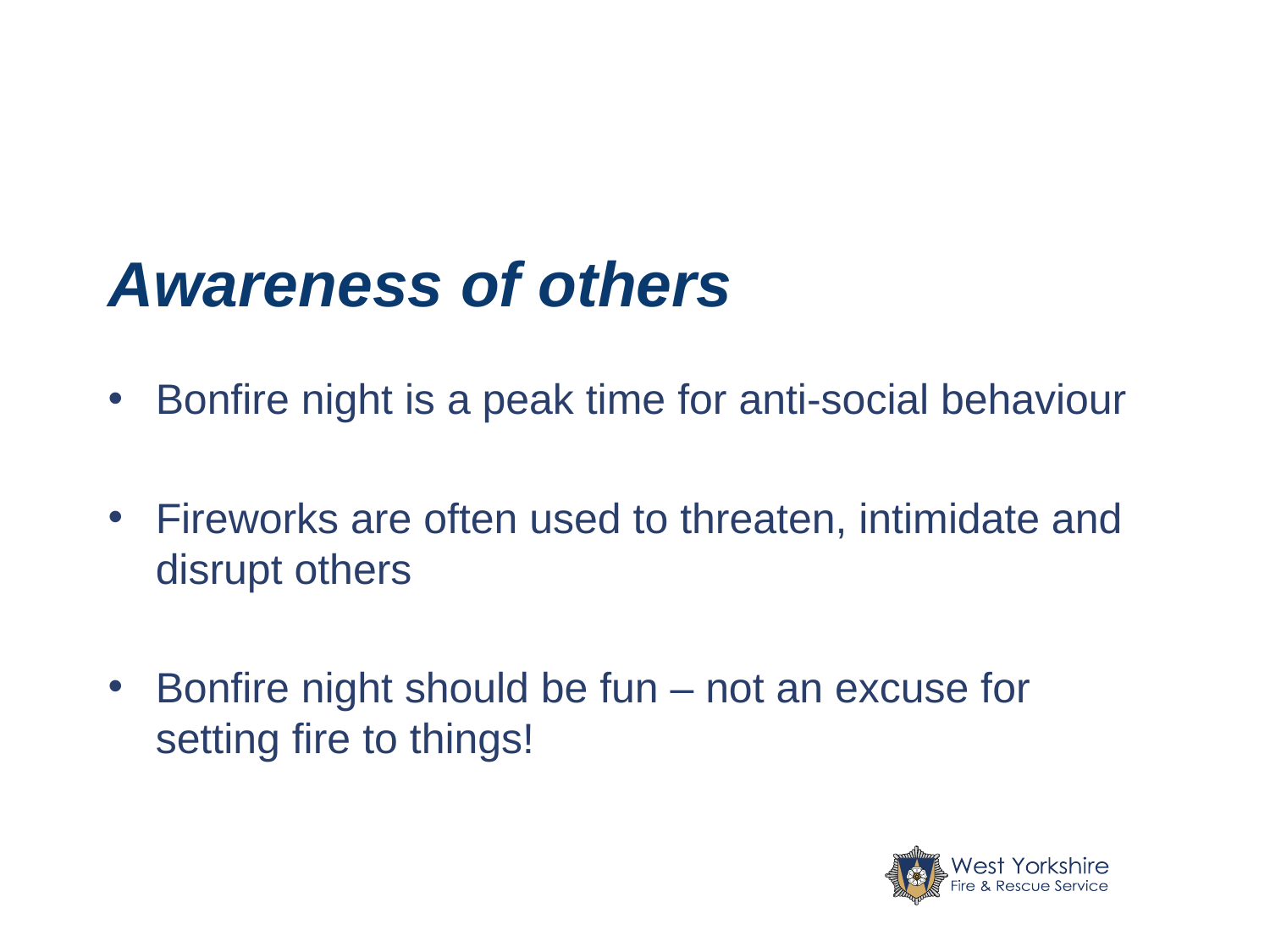

# Awareness of others
Bonfire night is a peak time for anti-social behaviour

Fireworks are often used to threaten, intimidate and disrupt others

Bonfire night should be fun – not an excuse for setting fire to things!